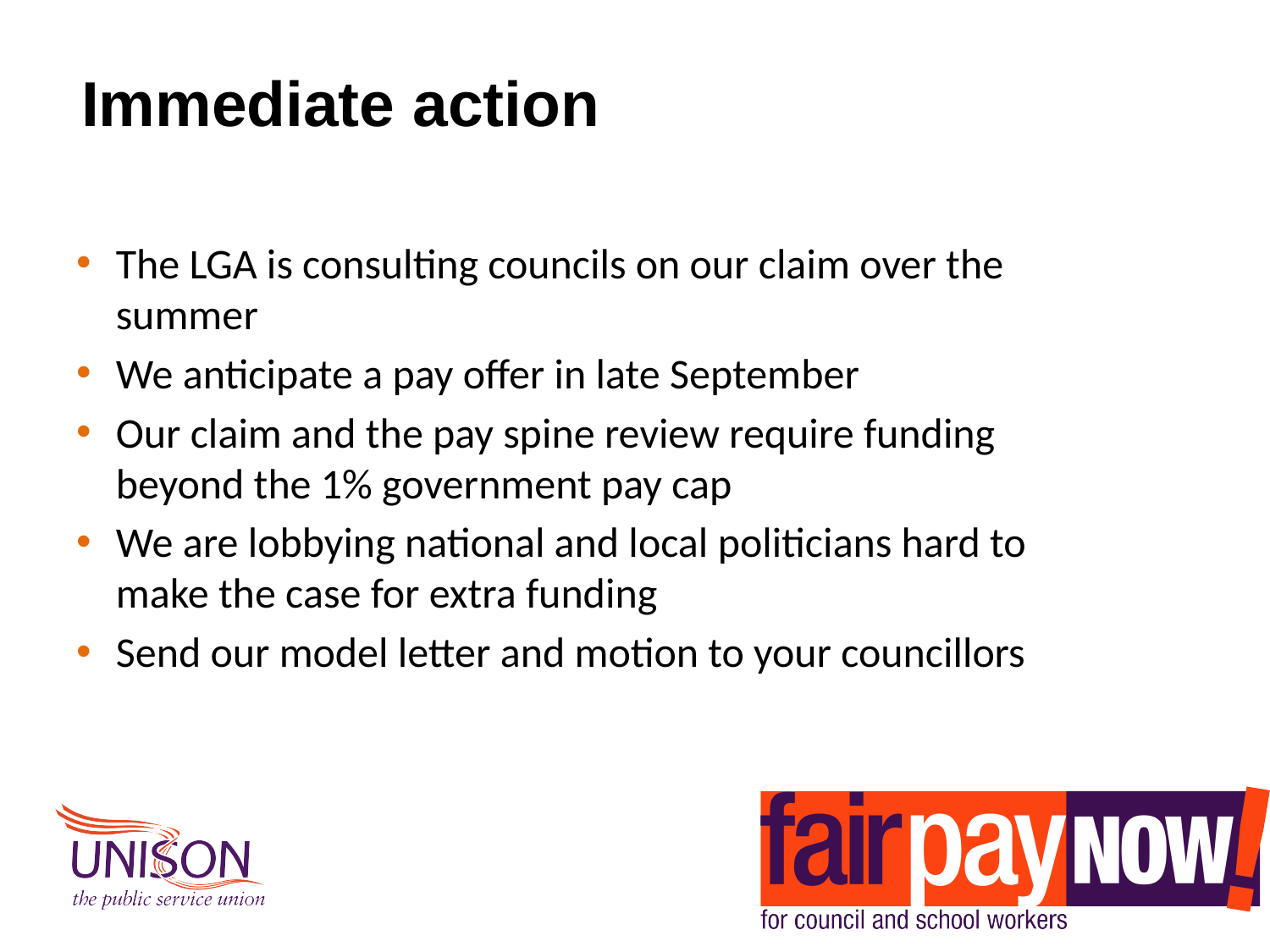

# Immediate action
The LGA is consulting councils on our claim over the summer
We anticipate a pay offer in late September
Our claim and the pay spine review require funding beyond the 1% government pay cap
We are lobbying national and local politicians hard to make the case for extra funding
Send our model letter and motion to your councillors